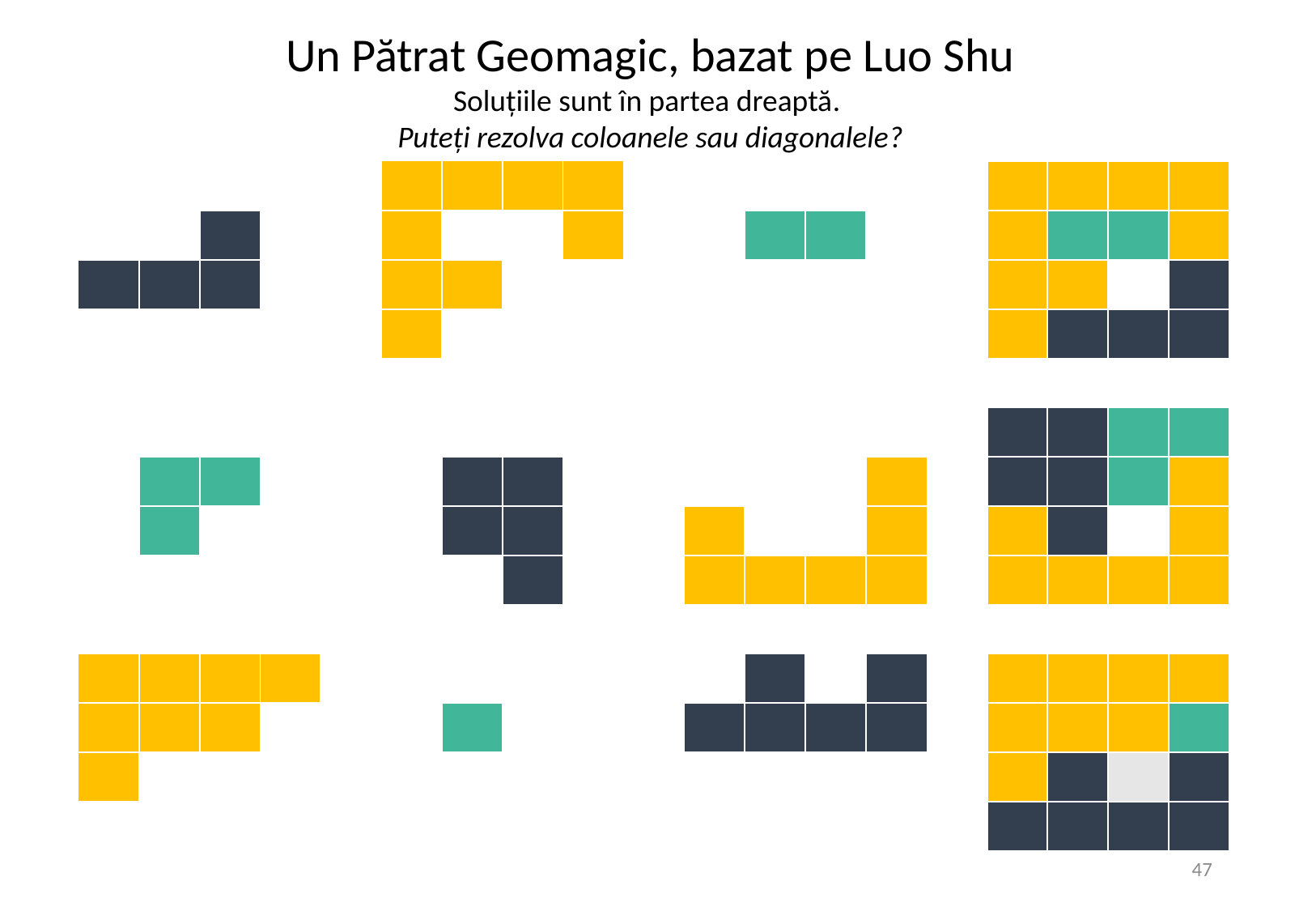

Un Pătrat Geomagic, bazat pe Luo Shu
Soluțiile sunt în partea dreaptă.
Puteți rezolva coloanele sau diagonalele?
|  |  |  |  |  |  |  |  |  |  |  |  |  |  |  |  |  |  |  |
| --- | --- | --- | --- | --- | --- | --- | --- | --- | --- | --- | --- | --- | --- | --- | --- | --- | --- | --- |
|  |  |  |  |  |  |  |  |  |  |  |  |  |  |  |  |  |  |  |
|  |  |  |  |  |  |  |  |  |  |  |  |  |  |  |  |  |  |  |
|  |  |  |  |  |  |  |  |  |  |  |  |  |  |  |  |  |  |  |
|  |  |  |  |  |  |  |  |  |  |  |  |  |  |  |  |  |  |  |
|  |  |  |  |  |  |  |  |  |  |  |  |  |  |  |  |  |  |  |
|  |  |  |  |  |  |  |  |  |  |  |  |  |  |  |  |  |  |  |
|  |  |  |  |  |  |  |  |  |  |  |  |  |  |  |  |  |  |  |
|  |  |  |  |  |  |  |  |  |  |  |  |  |  |  |  |  |  |  |
|  |  |  |  |  |  |  |  |  |  |  |  |  |  |  |  |  |  |  |
|  |  |  |  |  |  |  |  |  |  |  |  |  |  |  |  |  |  |  |
|  |  |  |  |  |  |  |  |  |  |  |  |  |  |  |  |  |  |  |
|  |  |  |  |  |  |  |  |  |  |  |  |  |  |  |  |  |  |  |
|  |  |  |  |  |  |  |  |  |  |  |  |  |  |  |  |  |  |  |
47